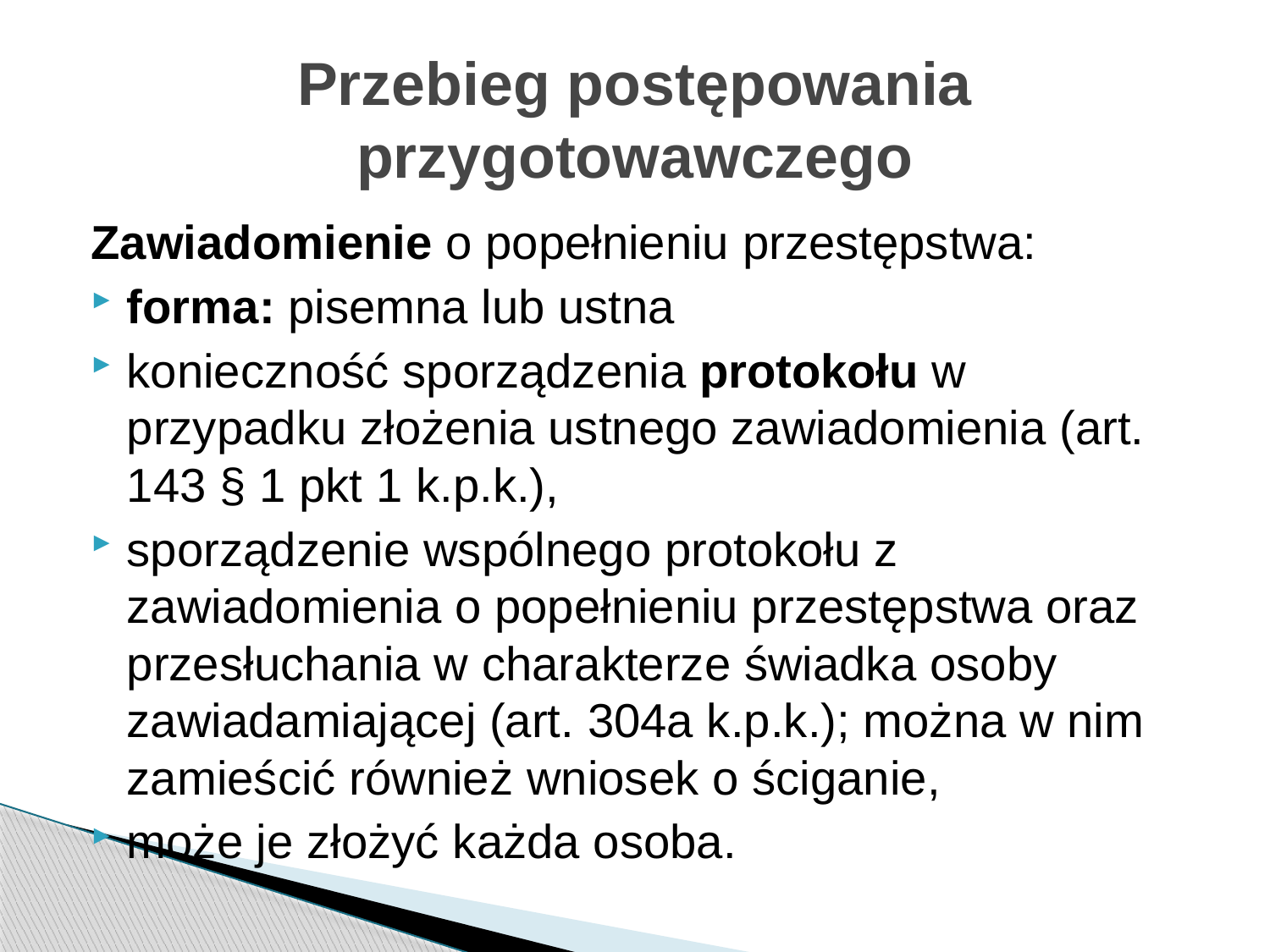

# Przebieg postępowania przygotowawczego
Zawiadomienie o popełnieniu przestępstwa:
forma: pisemna lub ustna
konieczność sporządzenia protokołu w przypadku złożenia ustnego zawiadomienia (art. 143 § 1 pkt 1 k.p.k.),
sporządzenie wspólnego protokołu z zawiadomienia o popełnieniu przestępstwa oraz przesłuchania w charakterze świadka osoby zawiadamiającej (art. 304a k.p.k.); można w nim zamieścić również wniosek o ściganie,
może je złożyć każda osoba.